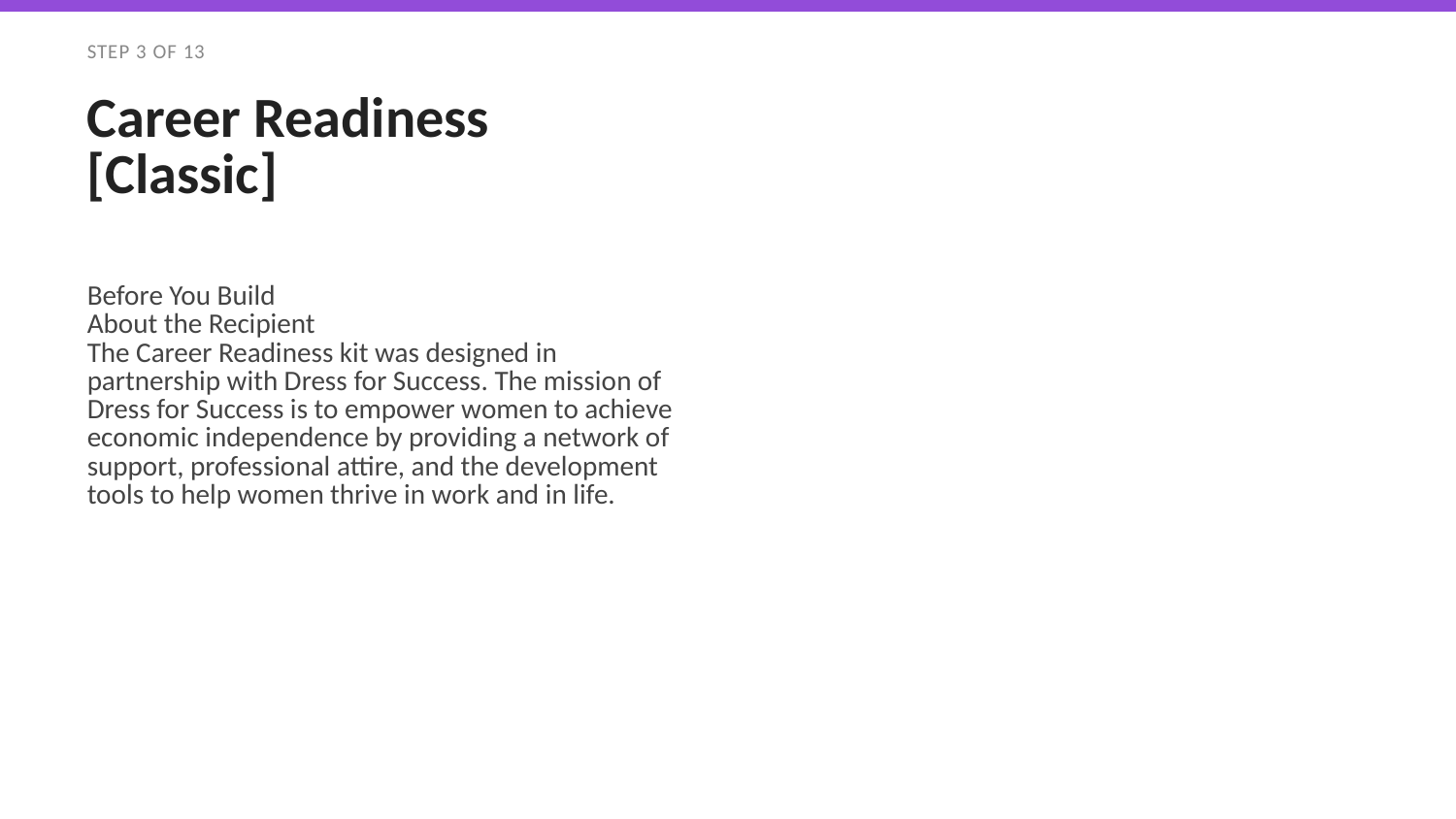

STEP 3 OF 13
Career Readiness [Classic]
Before You Build
About the Recipient
The Career Readiness kit was designed in partnership with Dress for Success. The mission of Dress for Success is to empower women to achieve economic independence by providing a network of support, professional attire, and the development tools to help women thrive in work and in life.